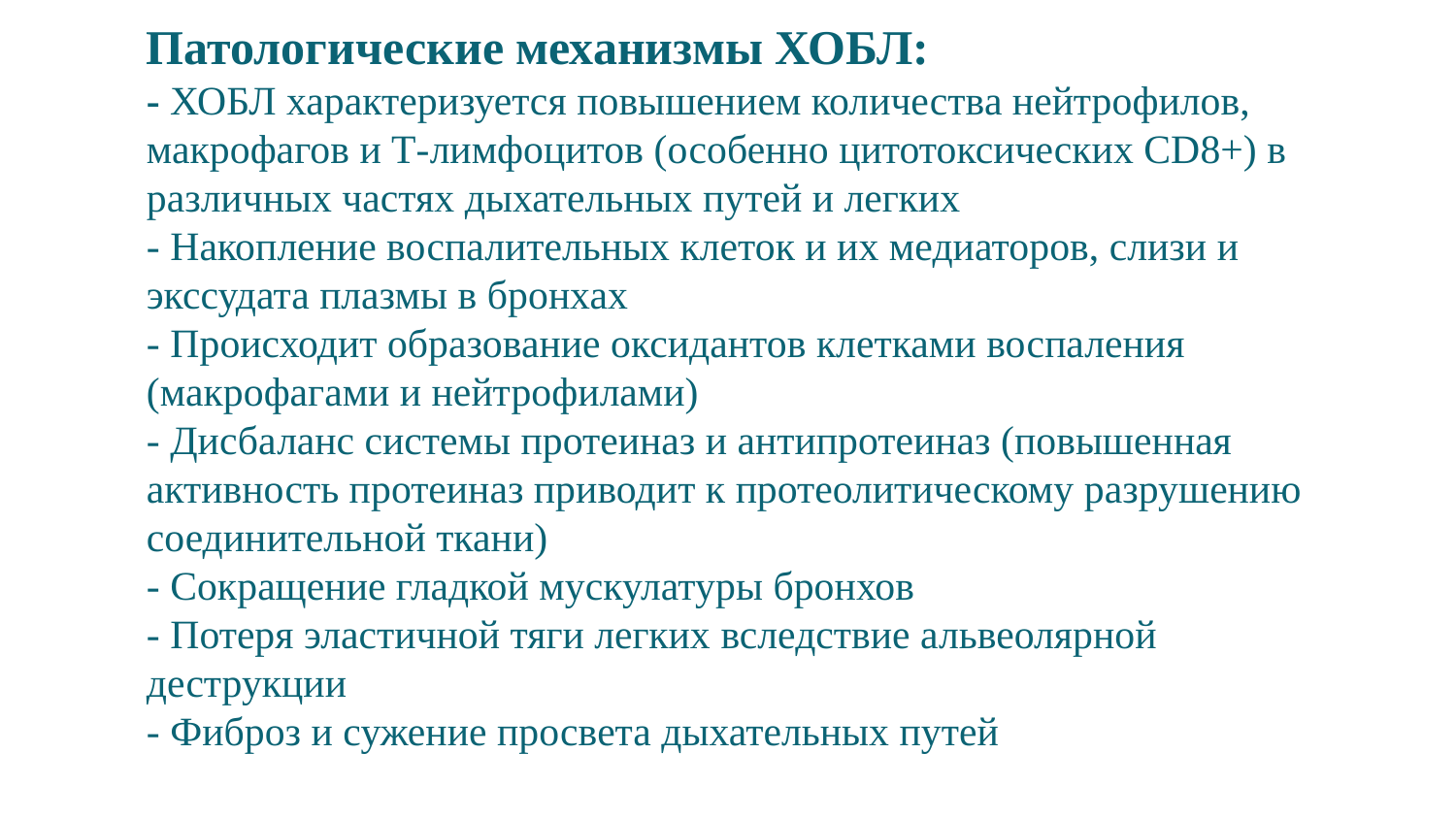

# Патологические механизмы ХОБЛ: - ХОБЛ характеризуется повышением количества нейтрофилов, макрофагов и Т-лимфоцитов (особенно цитотоксических CD8+) в различных частях дыхательных путей и легких - Накопление воспалительных клеток и их медиаторов, слизи и экссудата плазмы в бронхах - Происходит образование оксидантов клетками воспаления (макрофагами и нейтрофилами) - Дисбаланс системы протеиназ и антипротеиназ (повышенная активность протеиназ приводит к протеолитическому разрушению соединительной ткани) - Сокращение гладкой мускулатуры бронхов - Потеря эластичной тяги легких вследствие альвеолярной деструкции - Фиброз и сужение просвета дыхательных путей